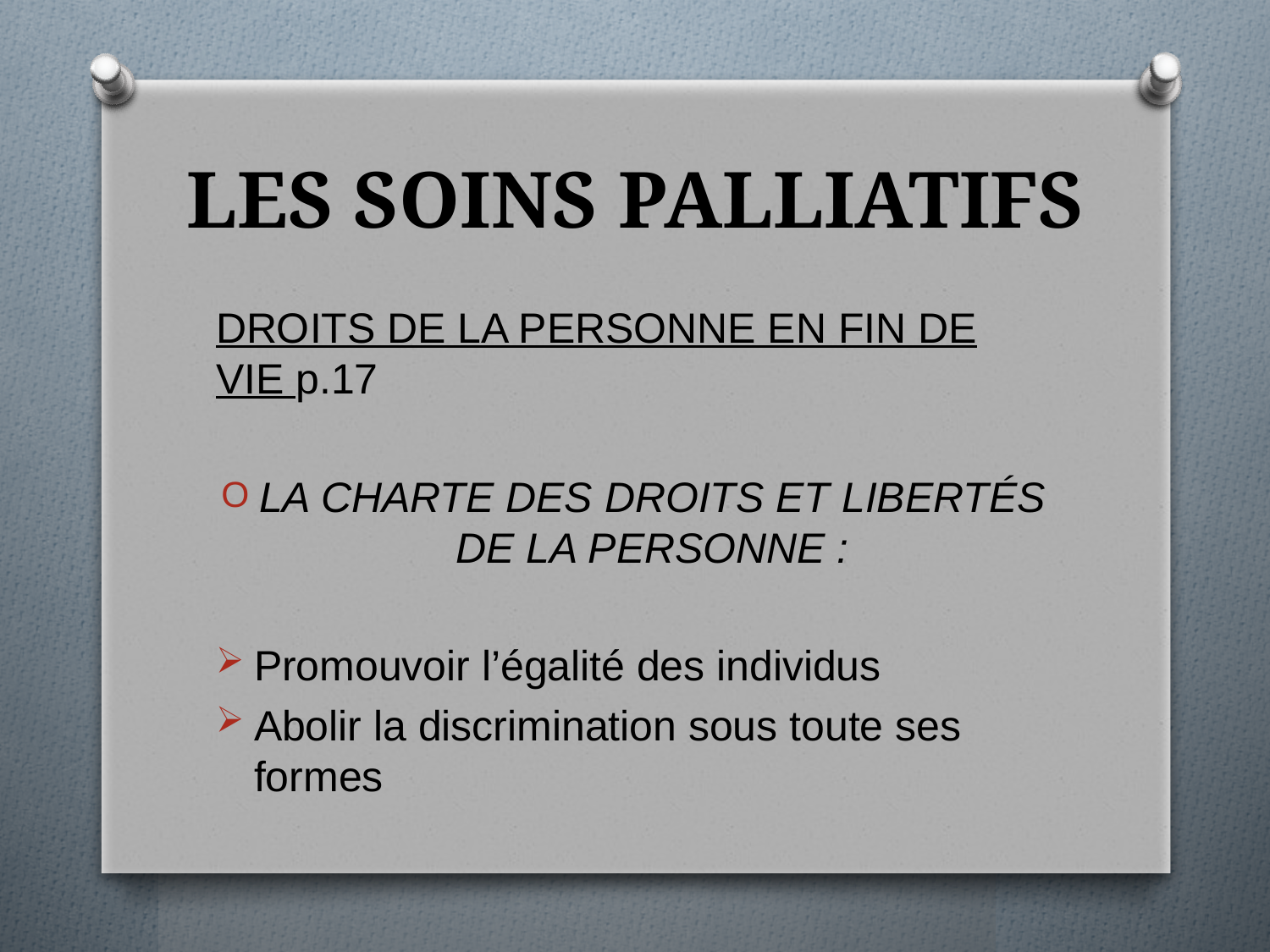

# LES SOINS PALLIATIFS
DROITS DE LA PERSONNE EN FIN DE VIE p.17

LA CHARTE DES DROITS ET LIBERTÉS DE LA PERSONNE :

Promouvoir l’égalité des individus
Abolir la discrimination sous toute ses formes